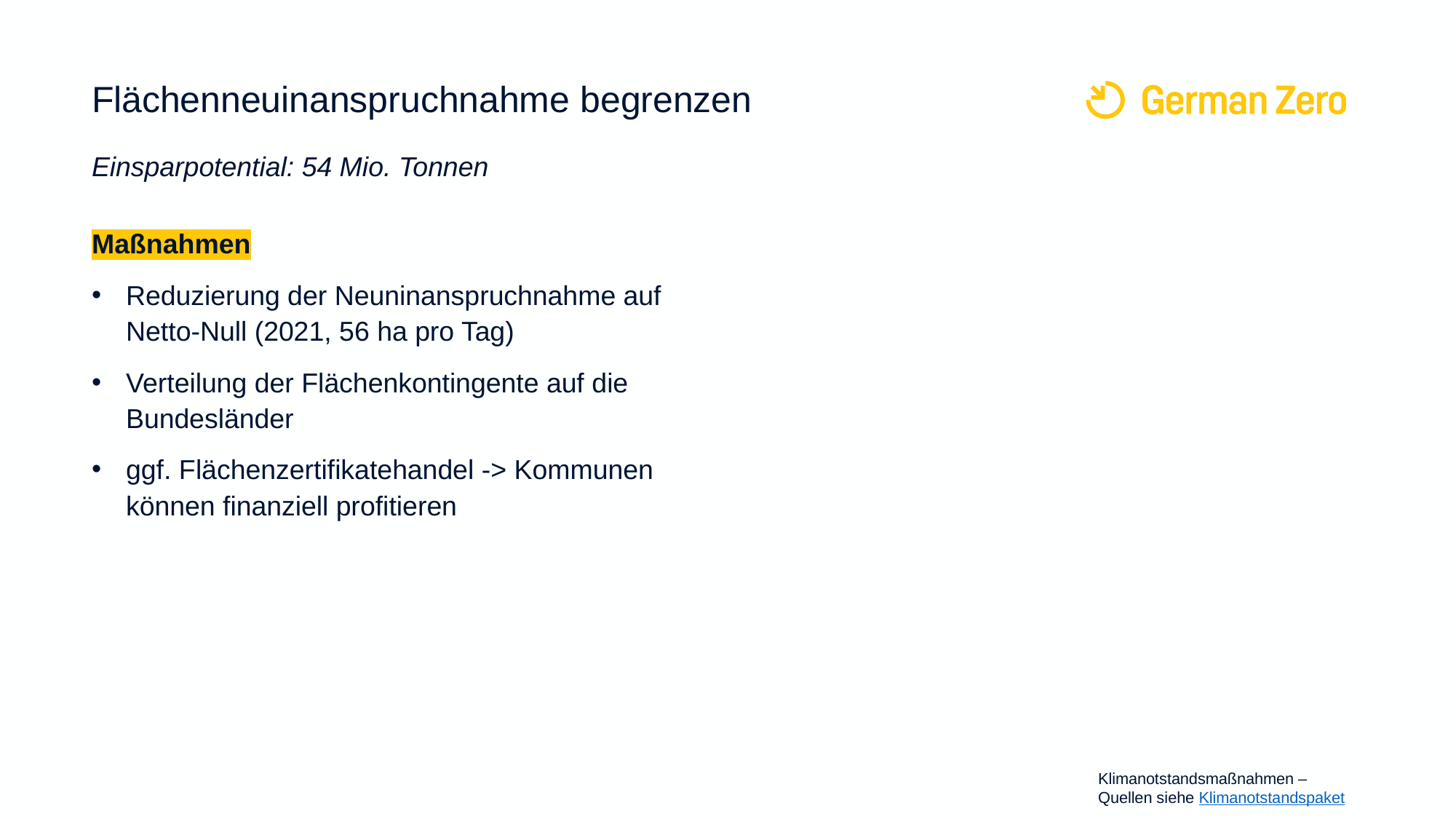

# Flächenneuinanspruchnahme begrenzen Einsparpotential: 54 Mio. Tonnen
Maßnahmen
Reduzierung der Neuninanspruchnahme auf Netto-Null (2021, 56 ha pro Tag)
Verteilung der Flächenkontingente auf die Bundesländer
ggf. Flächenzertifikatehandel -> Kommunen können finanziell profitieren
Klimanotstandsmaßnahmen –
Quellen siehe Klimanotstandspaket